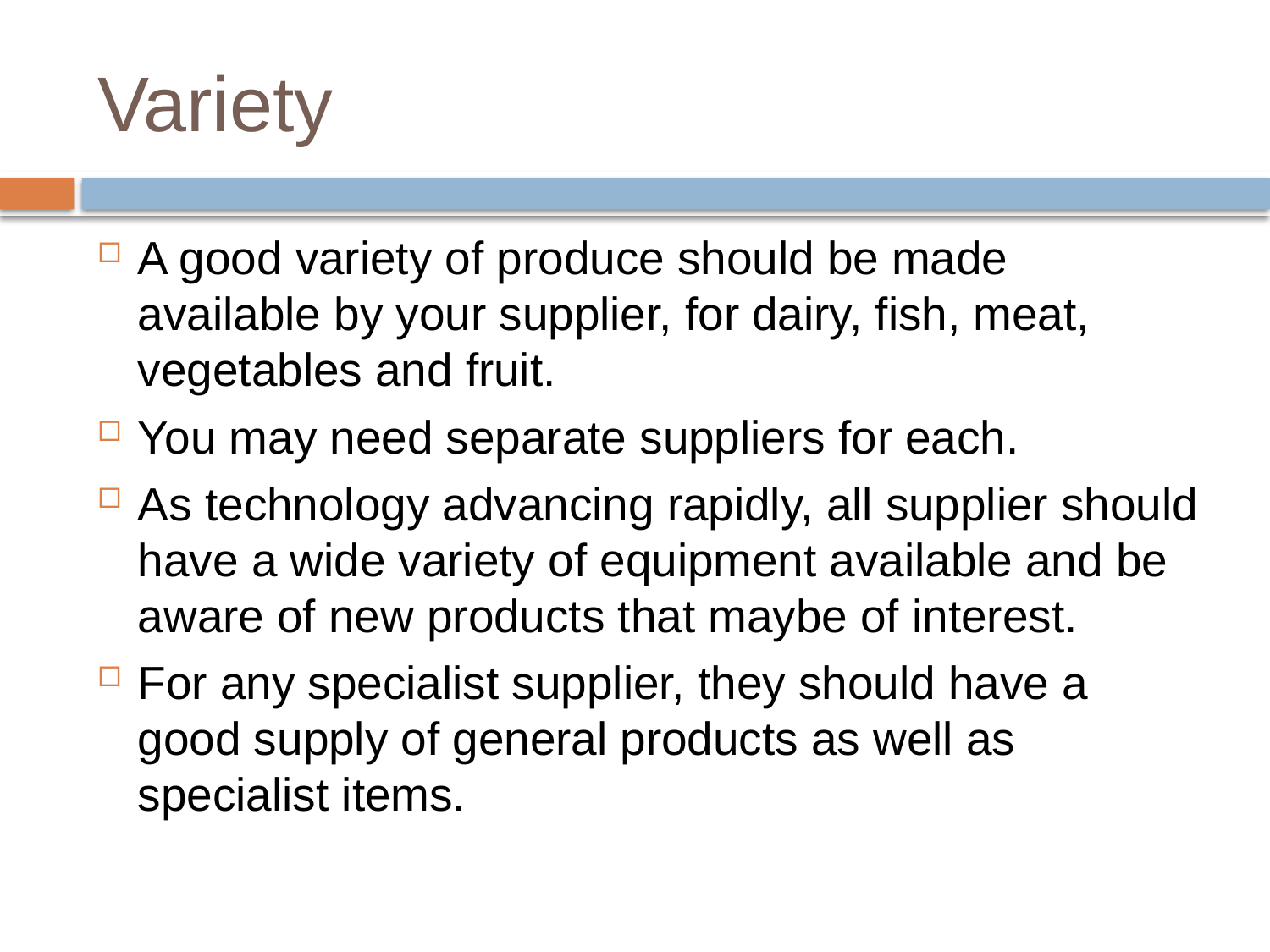

# Variety
A good variety of produce should be made available by your supplier, for dairy, fish, meat, vegetables and fruit.
You may need separate suppliers for each.
As technology advancing rapidly, all supplier should have a wide variety of equipment available and be aware of new products that maybe of interest.
For any specialist supplier, they should have a good supply of general products as well as specialist items.